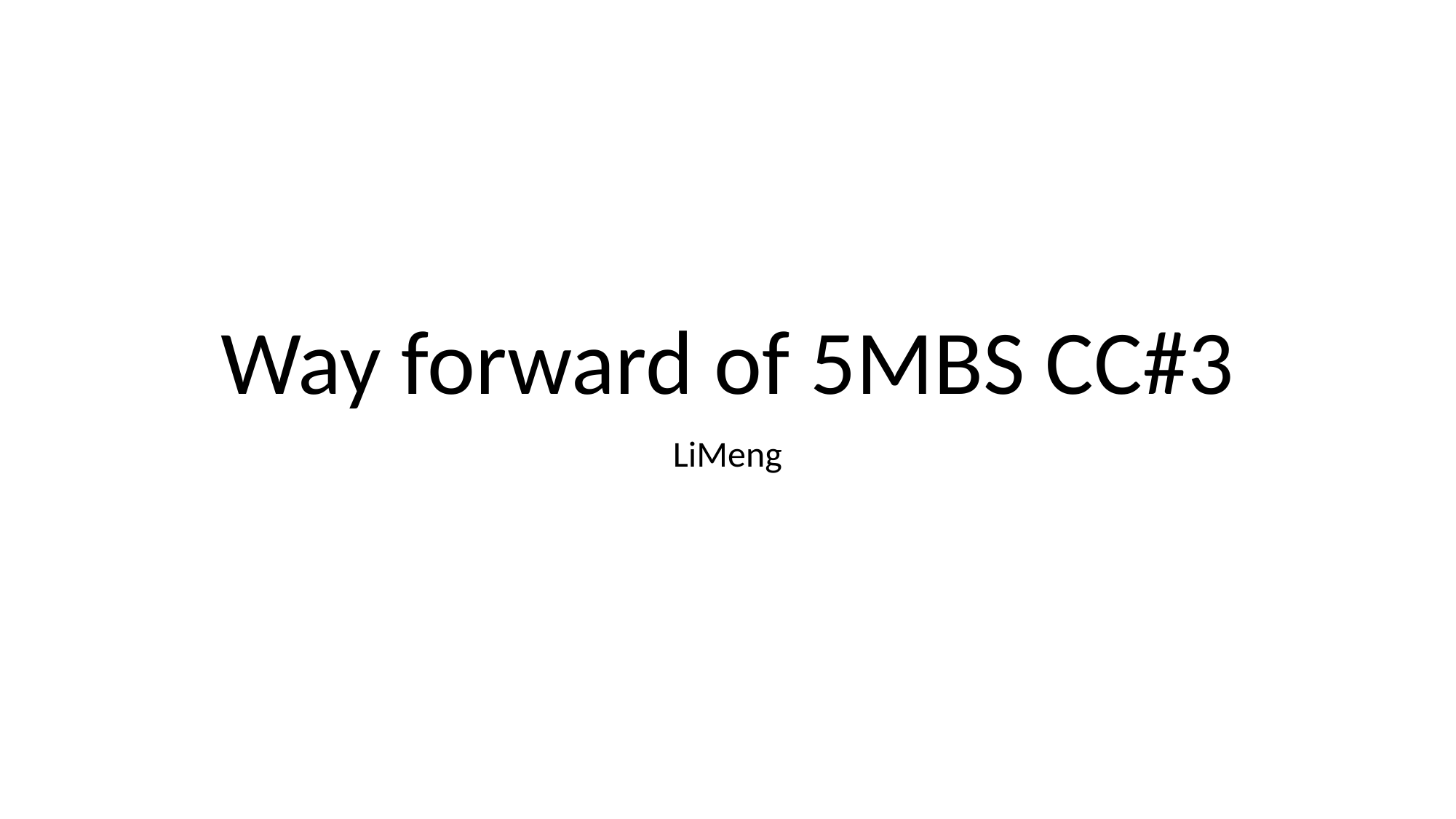

# Way forward of 5MBS CC#3
LiMeng